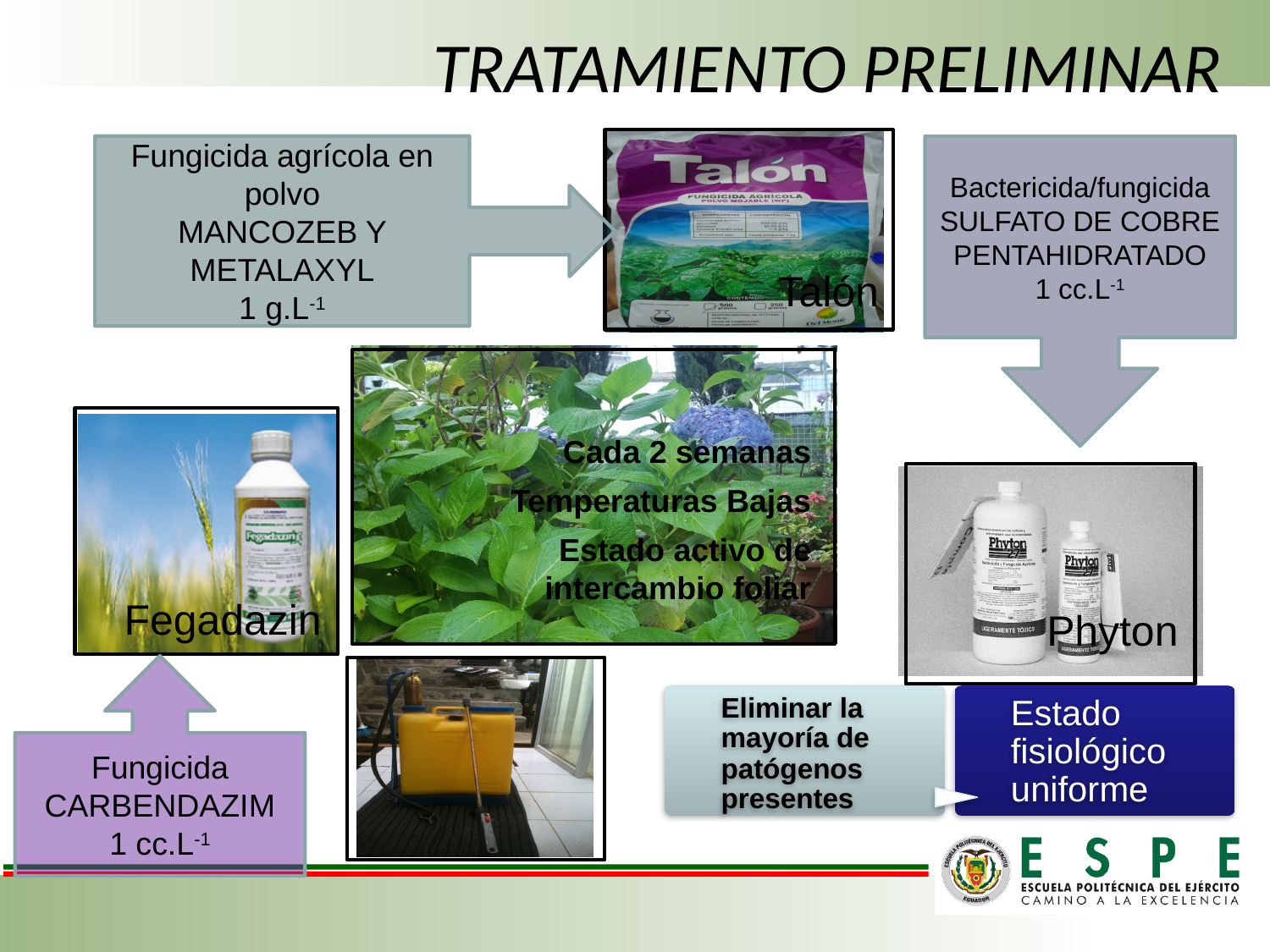

# TRATAMIENTO PRELIMINAR
Cada 2 semanas
Temperaturas Bajas
Estado activo de intercambio foliar
Talón
Phyton
Fegadazin

Fungicida agrícola en polvo
MANCOZEB Y METALAXYL
1 g.L-1
Bactericida/fungicida
SULFATO DE COBRE PENTAHIDRATADO
1 cc.L-1

Fungicida
CARBENDAZIM
1 cc.L-1

Eliminar la mayoría de patógenos presentes

Estado fisiológico uniforme